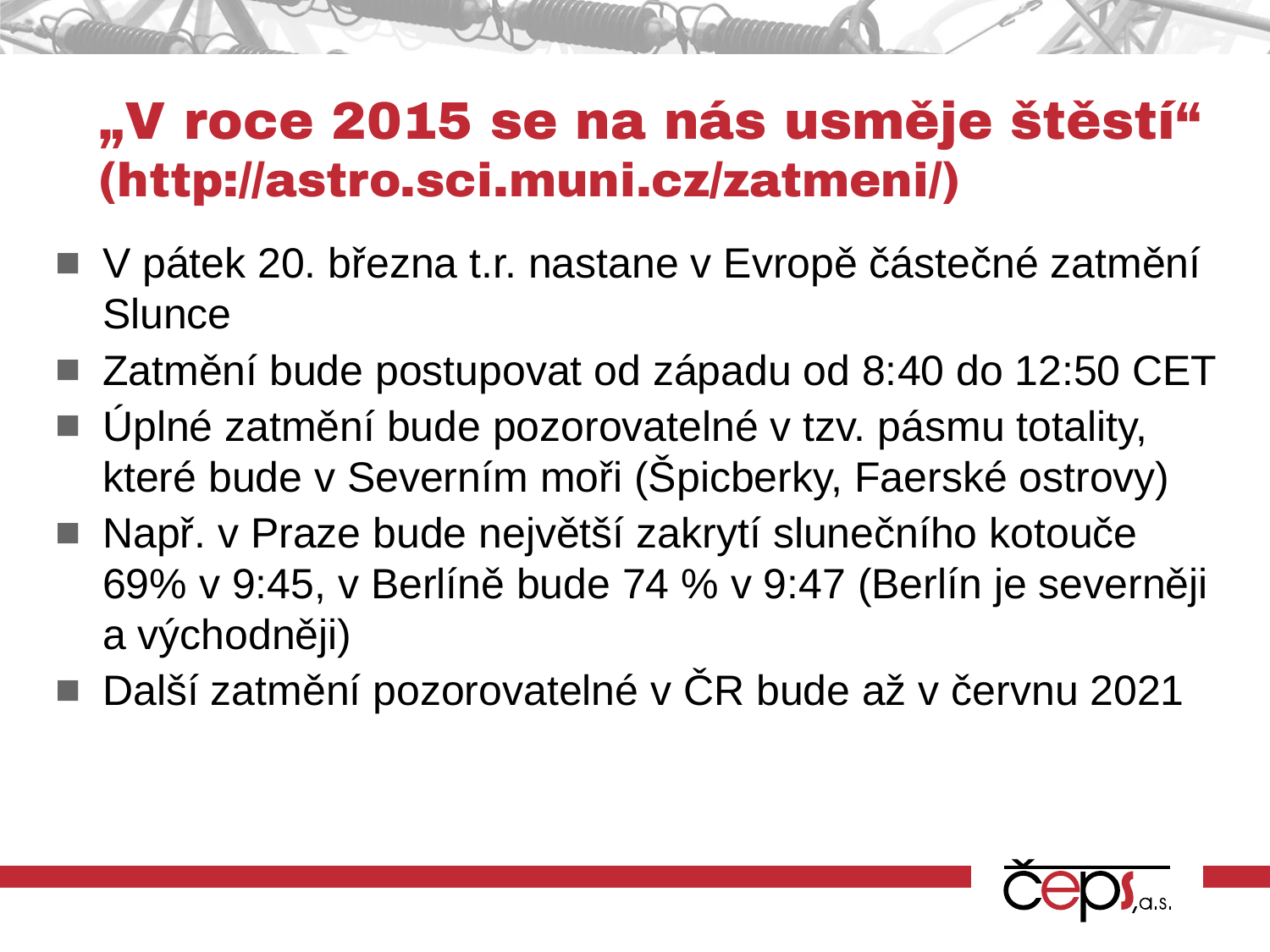

„V roce 2015 se na nás usměje štěstí“
(http://astro.sci.muni.cz/zatmeni/)
V pátek 20. března t.r. nastane v Evropě částečné zatmění Slunce
Zatmění bude postupovat od západu od 8:40 do 12:50 CET
Úplné zatmění bude pozorovatelné v tzv. pásmu totality, které bude v Severním moři (Špicberky, Faerské ostrovy)
Např. v Praze bude největší zakrytí slunečního kotouče 69% v 9:45, v Berlíně bude 74 % v 9:47 (Berlín je severněji a východněji)
Další zatmění pozorovatelné v ČR bude až v červnu 2021